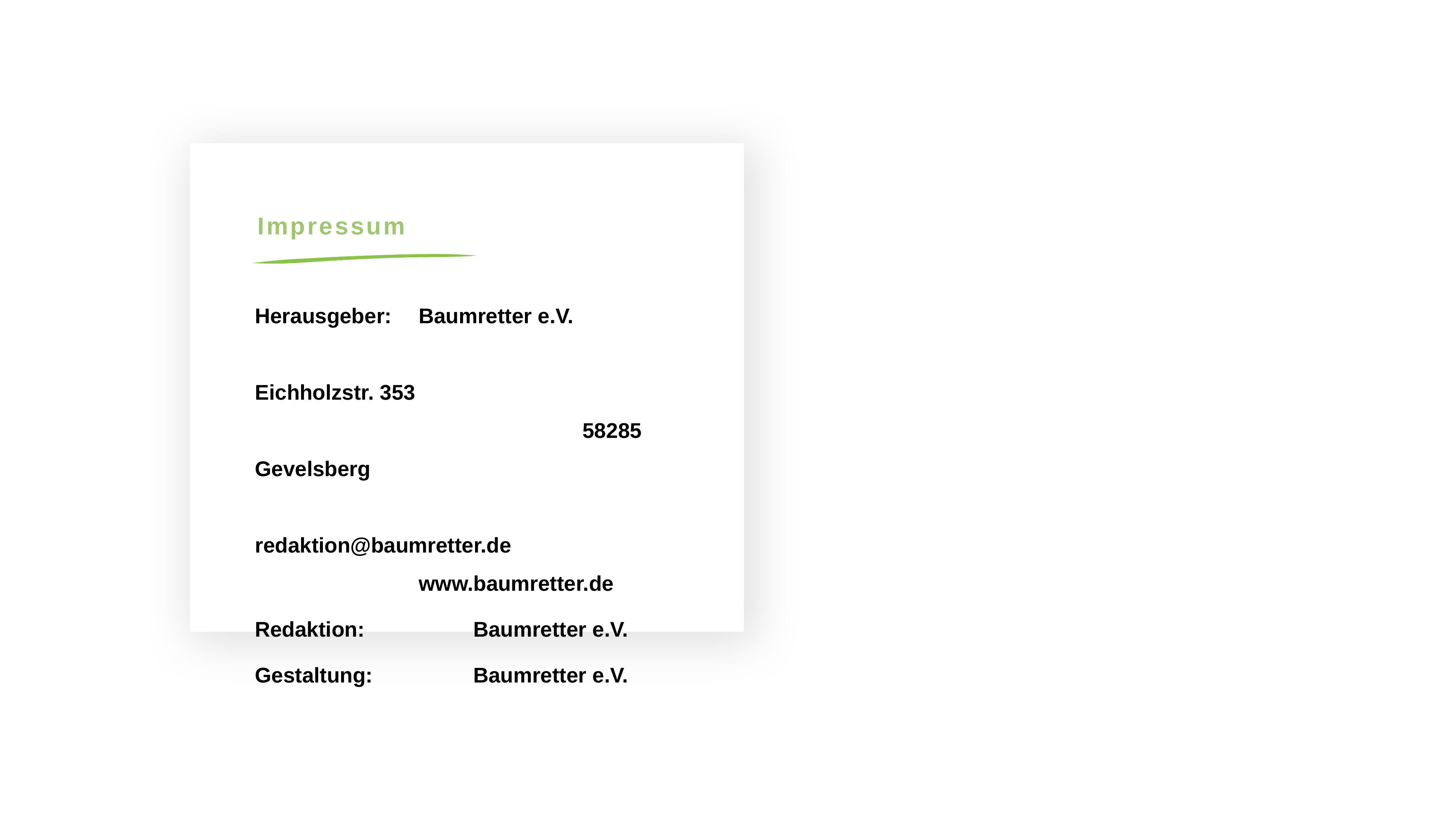

Impressum

Herausgeber:	Baumretter e.V.
						Eichholzstr. 353
						58285 Gevelsberg
						redaktion@baumretter.de						www.baumretter.de
Redaktion:		Baumretter e.V.
Gestaltung:		Baumretter e.V.